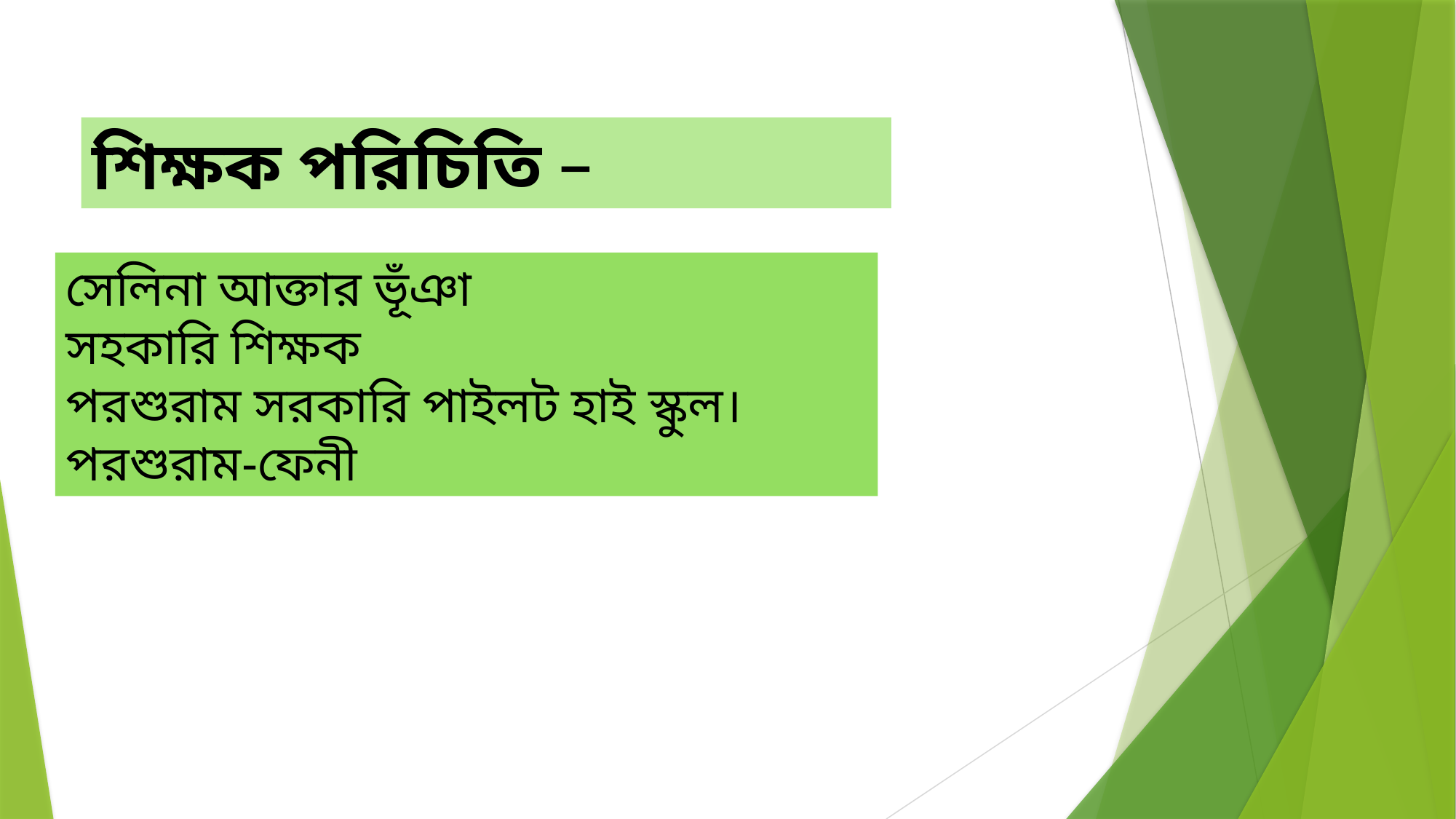

শিক্ষক পরিচিতি –
সেলিনা আক্তার ভূঁঞা
সহকারি শিক্ষক
পরশুরাম সরকারি পাইলট হাই স্কুল।
পরশুরাম-ফেনী